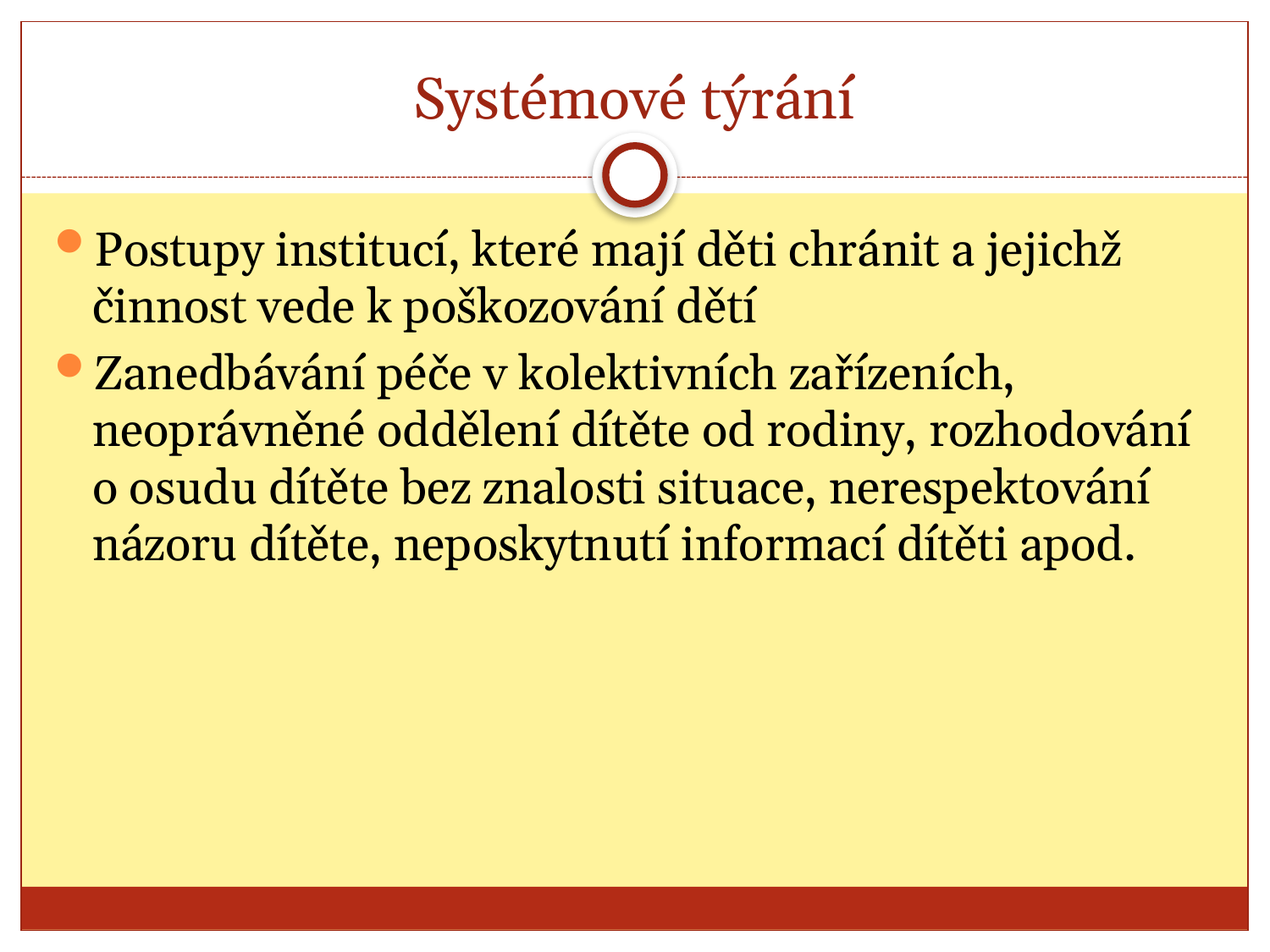

# Systémové týrání
Postupy institucí, které mají děti chránit a jejichž činnost vede k poškozování dětí
Zanedbávání péče v kolektivních zařízeních, neoprávněné oddělení dítěte od rodiny, rozhodování o osudu dítěte bez znalosti situace, nerespektování názoru dítěte, neposkytnutí informací dítěti apod.